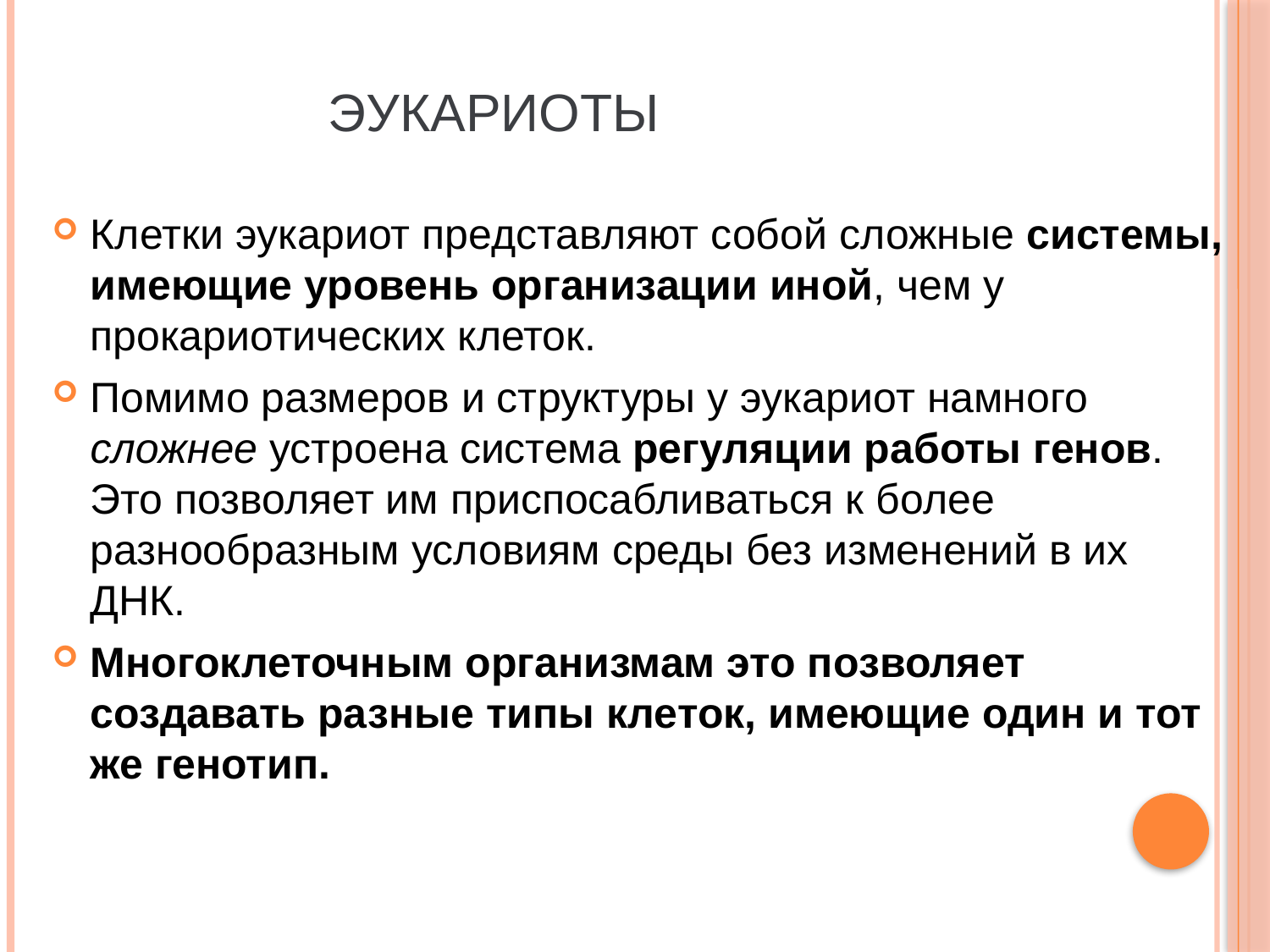

# ЭУКАРИОТЫ
Клетки эукариот представляют собой сложные системы, имеющие уровень организации иной, чем у прокариотических клеток.
Помимо размеров и структуры у эукариот намного сложнее устроена система регуляции работы генов. Это позволяет им приспосабливаться к более разнообразным условиям среды без изменений в их ДНК.
Многоклеточным организмам это позволяет создавать разные типы клеток, имеющие один и тот же генотип.